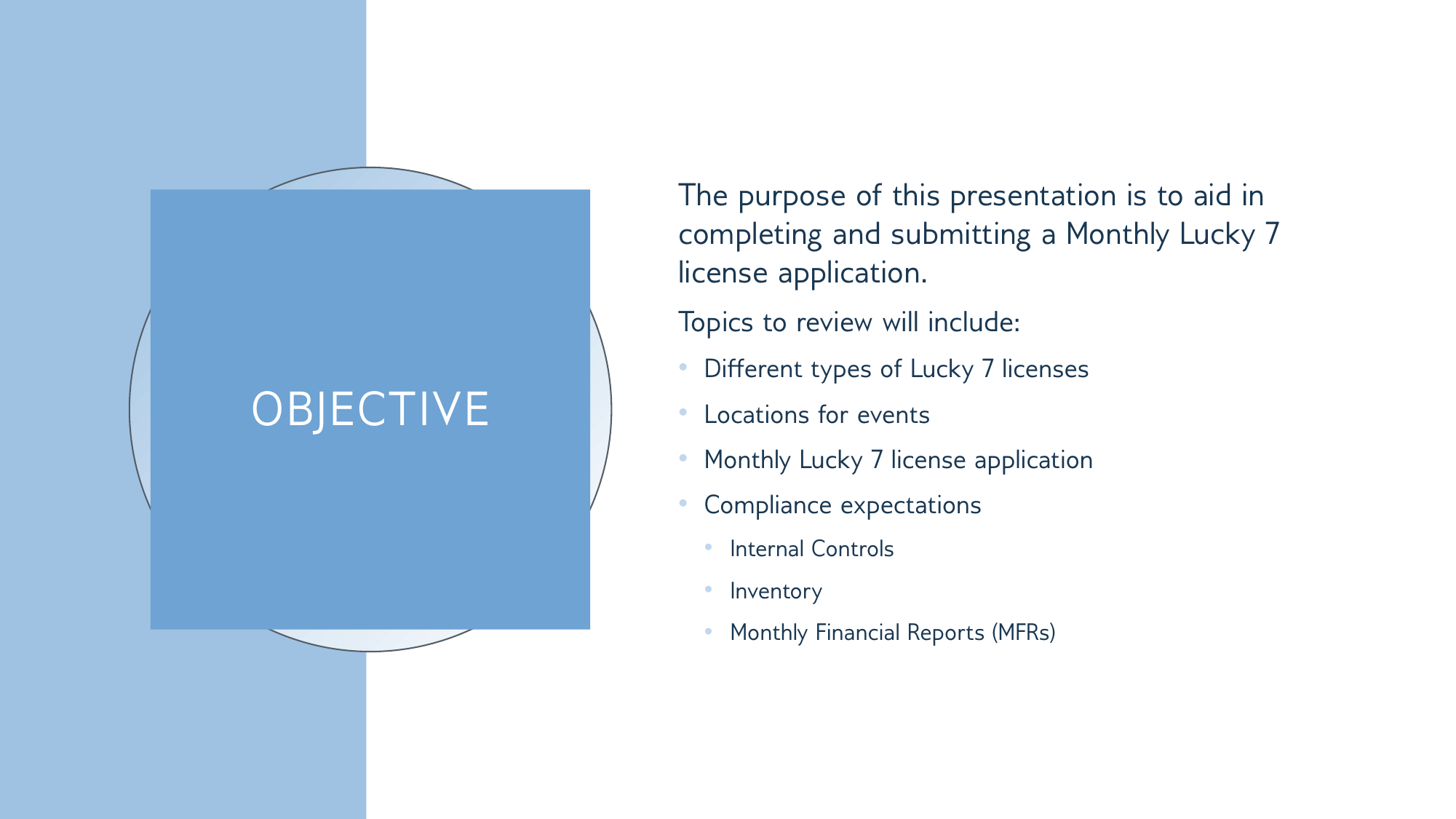

The purpose of this presentation is to aid in completing and submitting a Monthly Lucky 7 license application.
Topics to review will include:
Different types of Lucky 7 licenses
Locations for events
Monthly Lucky 7 license application
Compliance expectations
Internal Controls
Inventory
Monthly Financial Reports (MFRs)

# OBJECTIVE